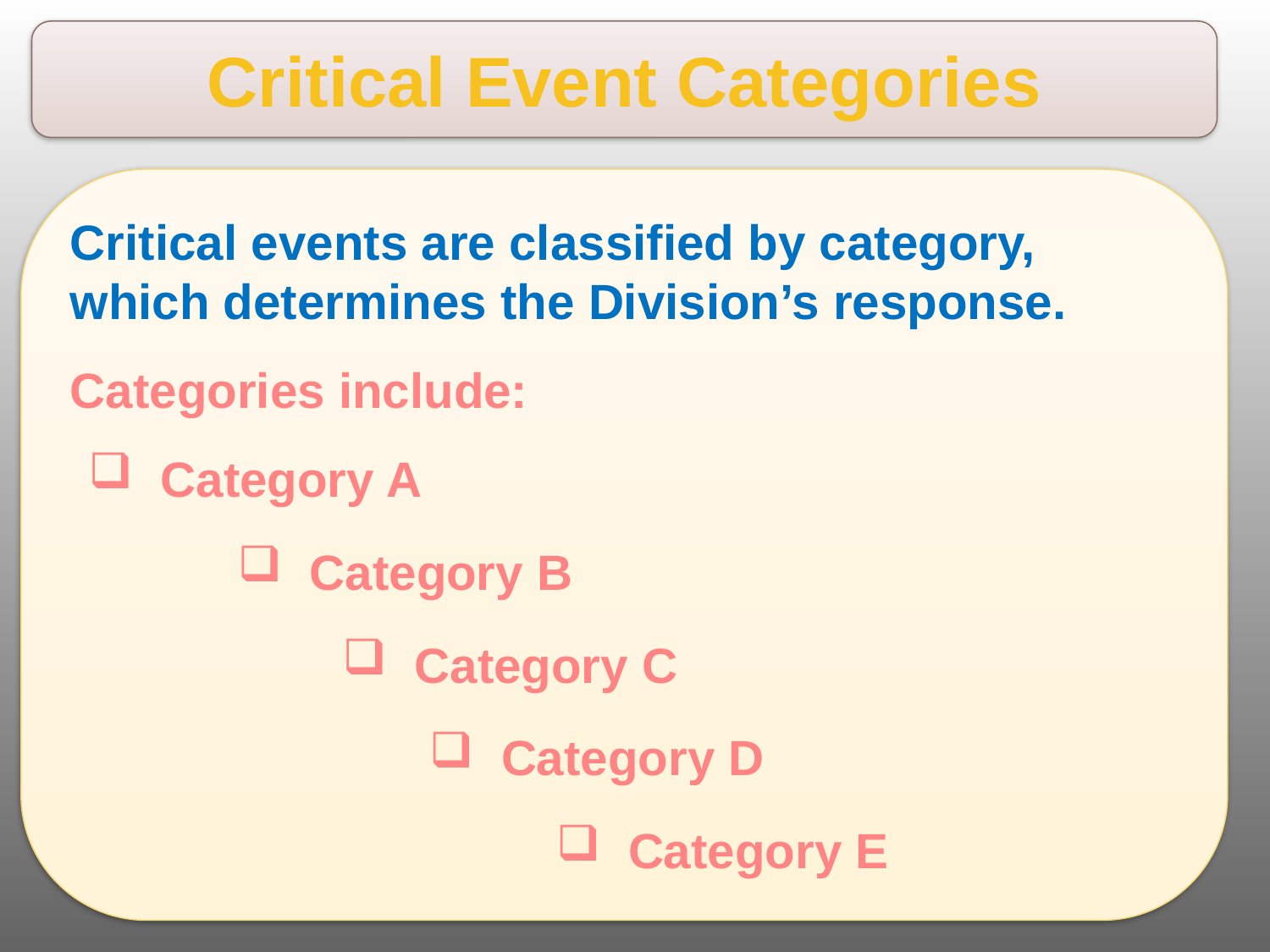

Critical Event Categories
Critical events are classified by category, which determines the Division’s response.

Categories include:

  Category A

  Category B

  Category C

  Category D

  Category E